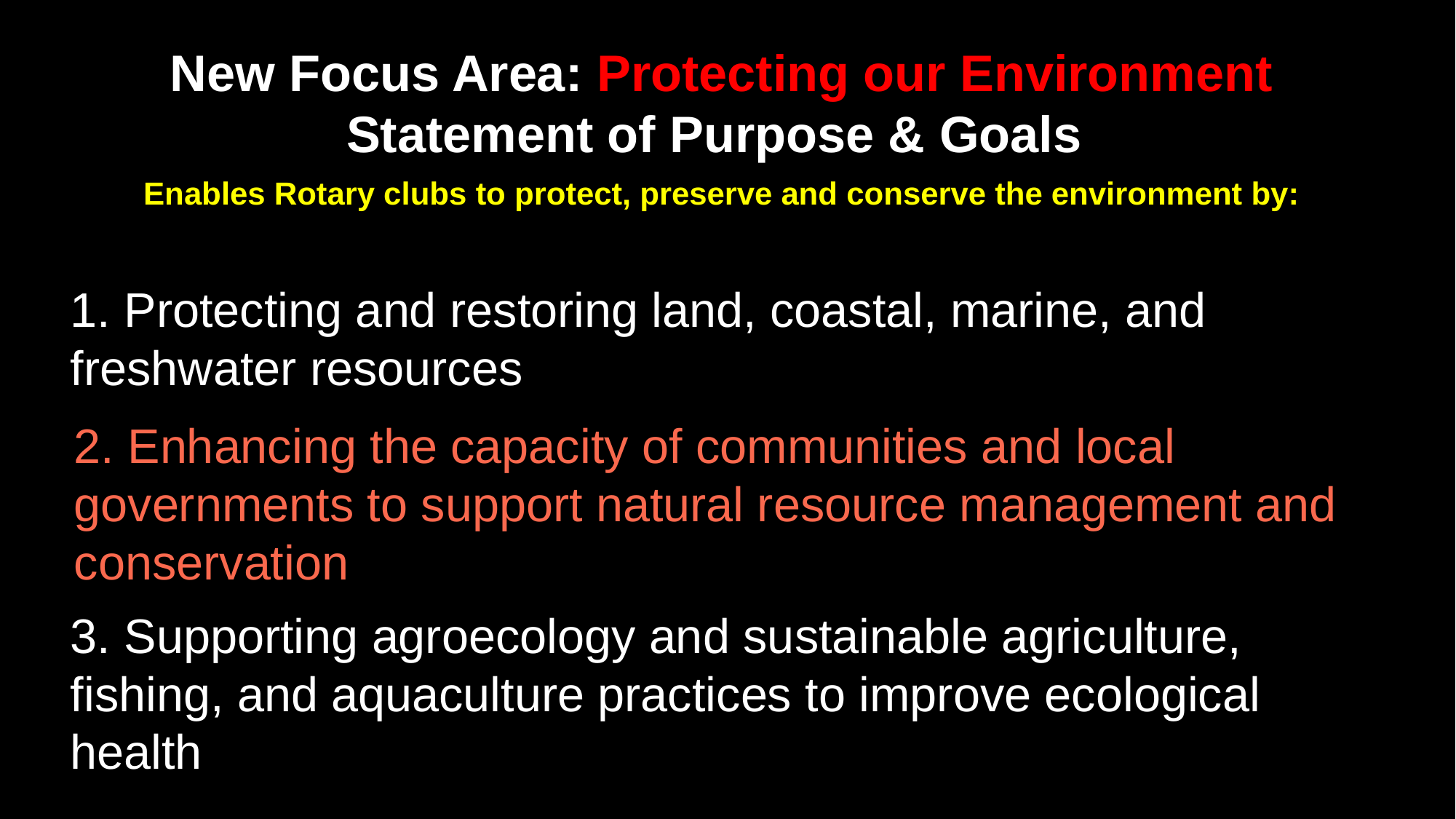

# New Focus Area: Protecting our Environment Statement of Purpose & Goals
Enables Rotary clubs to protect, preserve and conserve the environment by:

1. Protecting and restoring land, coastal, marine, and freshwater resources
2. Enhancing the capacity of communities and local  governments to support natural resource management and conservation
3. Supporting agroecology and sustainable agriculture, fishing, and aquaculture practices to improve ecological health